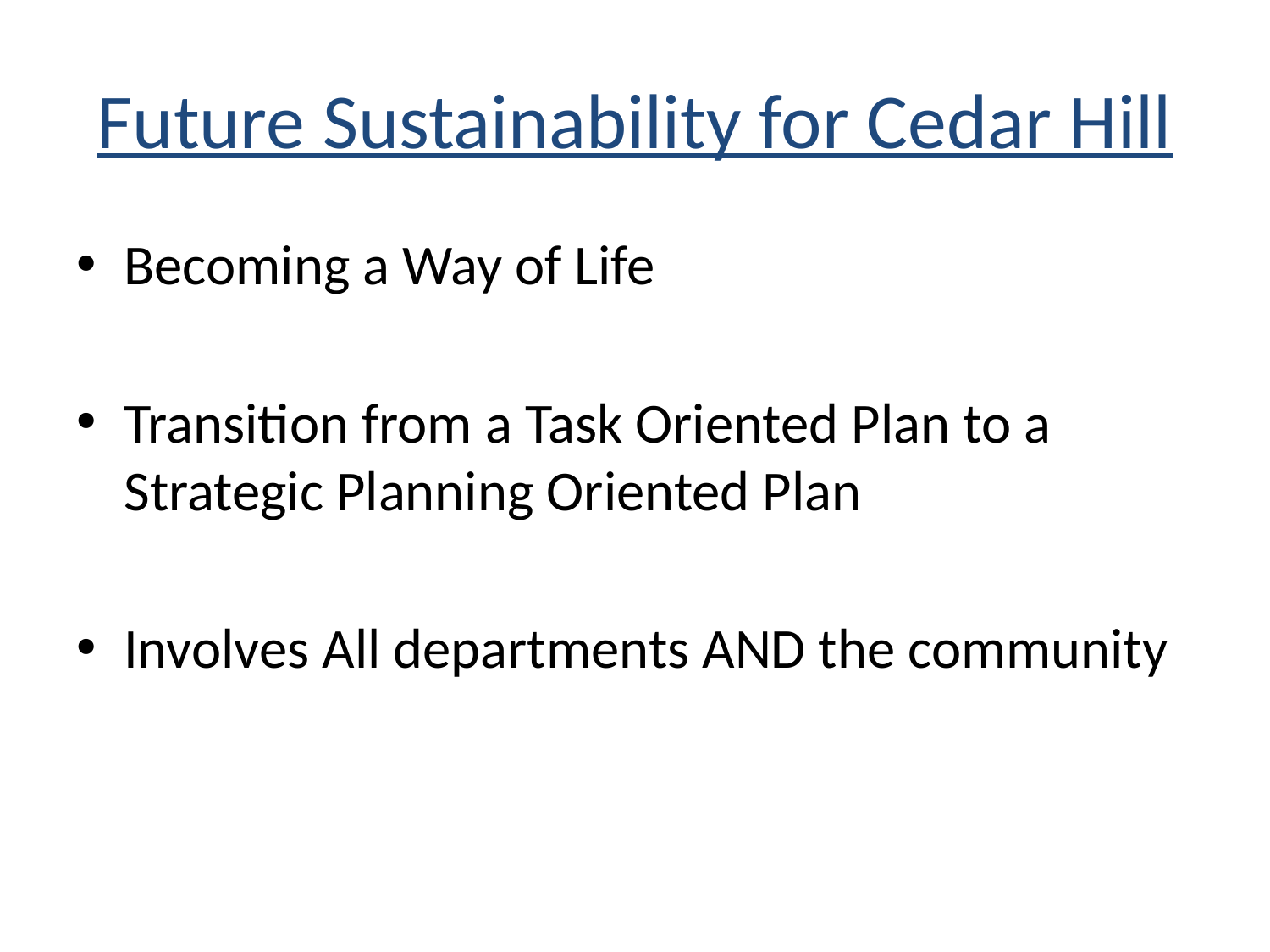

# Future Sustainability for Cedar Hill
Becoming a Way of Life

Transition from a Task Oriented Plan to a Strategic Planning Oriented Plan

Involves All departments AND the community